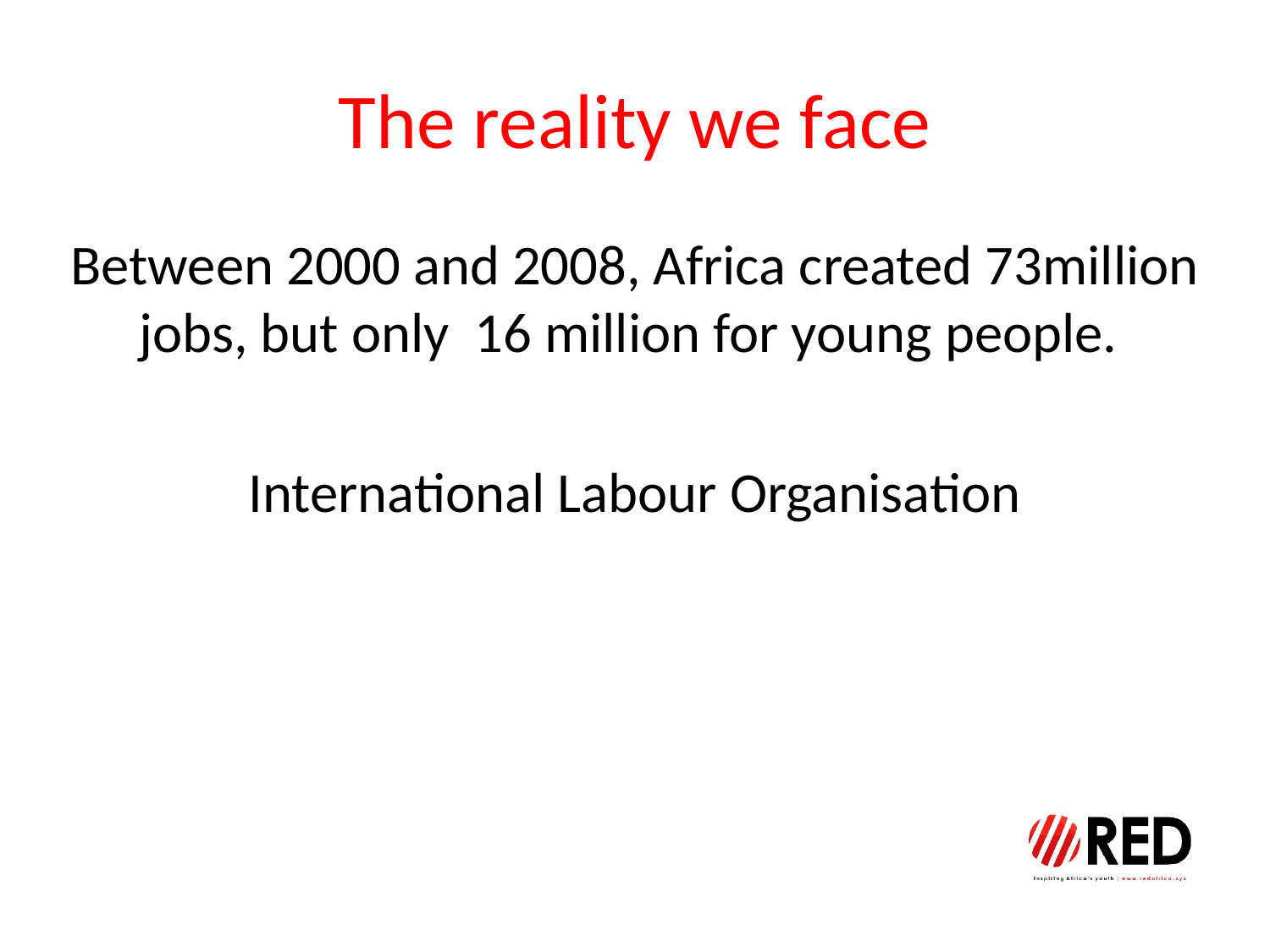

# The reality we face
Between 2000 and 2008, Africa created 73million jobs, but only  16 million for young people.

International Labour Organisation